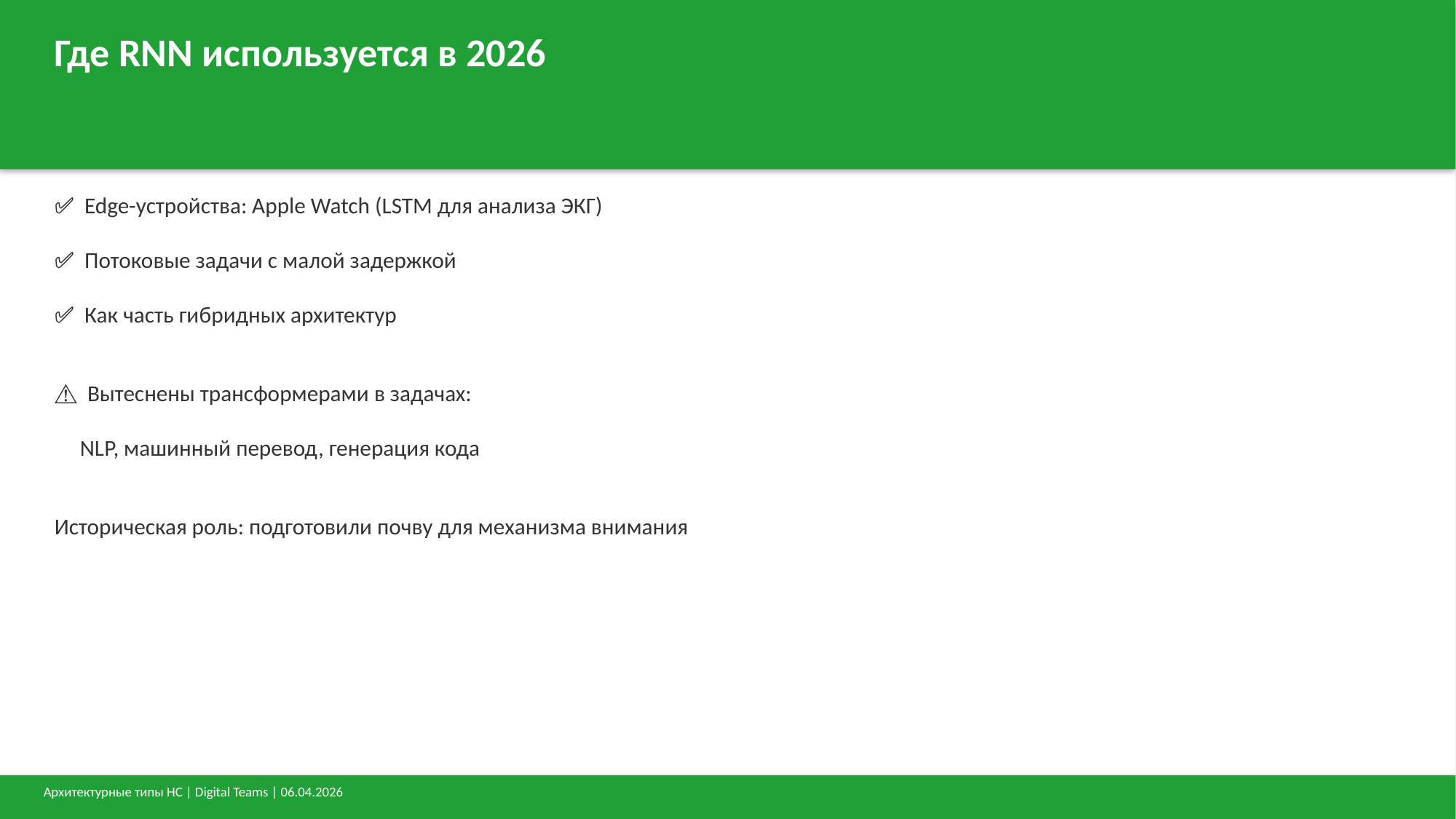

Где RNN используется в 2026
✅  Edge-устройства: Apple Watch (LSTM для анализа ЭКГ)
✅  Потоковые задачи с малой задержкой
✅  Как часть гибридных архитектур
⚠️  Вытеснены трансформерами в задачах:
     NLP, машинный перевод, генерация кода
Историческая роль: подготовили почву для механизма внимания

Архитектурные типы НС | Digital Teams | 06.04.2026